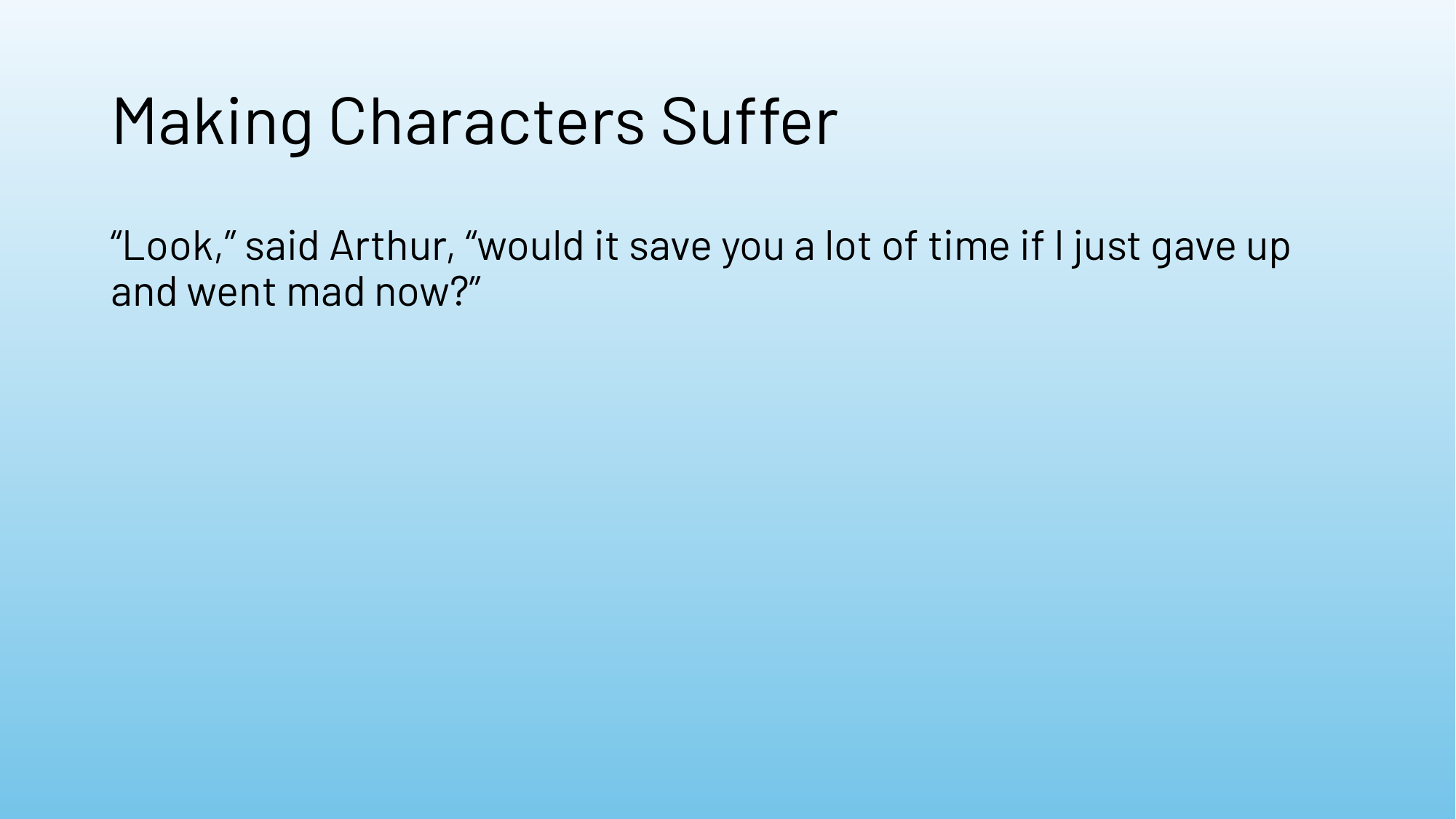

# Making Characters Suffer
“Look,” said Arthur, “would it save you a lot of time if I just gave up and went mad now?”